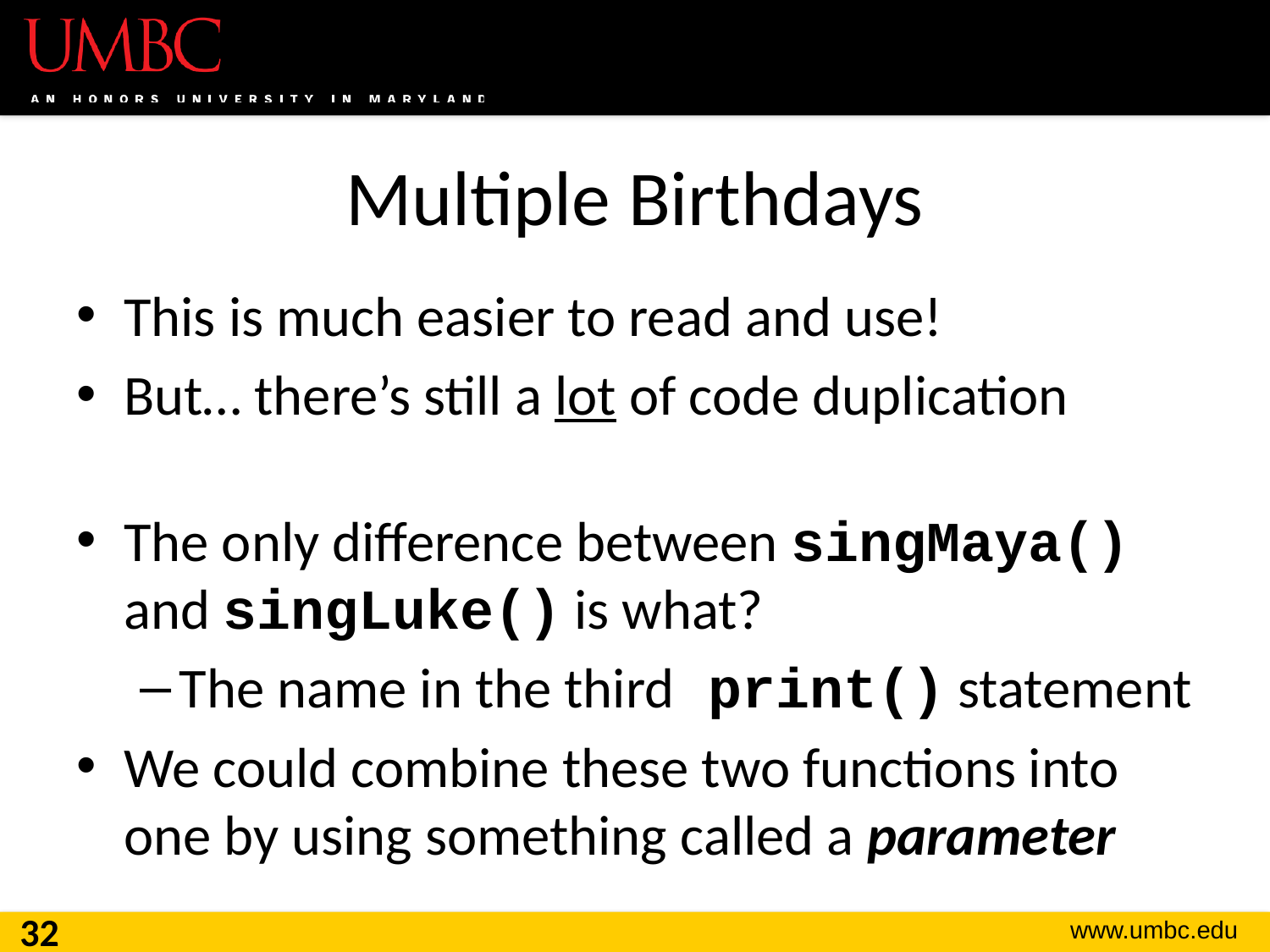

# Multiple Birthdays
This is much easier to read and use!
But… there’s still a lot of code duplication

The only difference between singMaya() and singLuke() is what?
The name in the third print() statement
We could combine these two functions into one by using something called a parameter

32